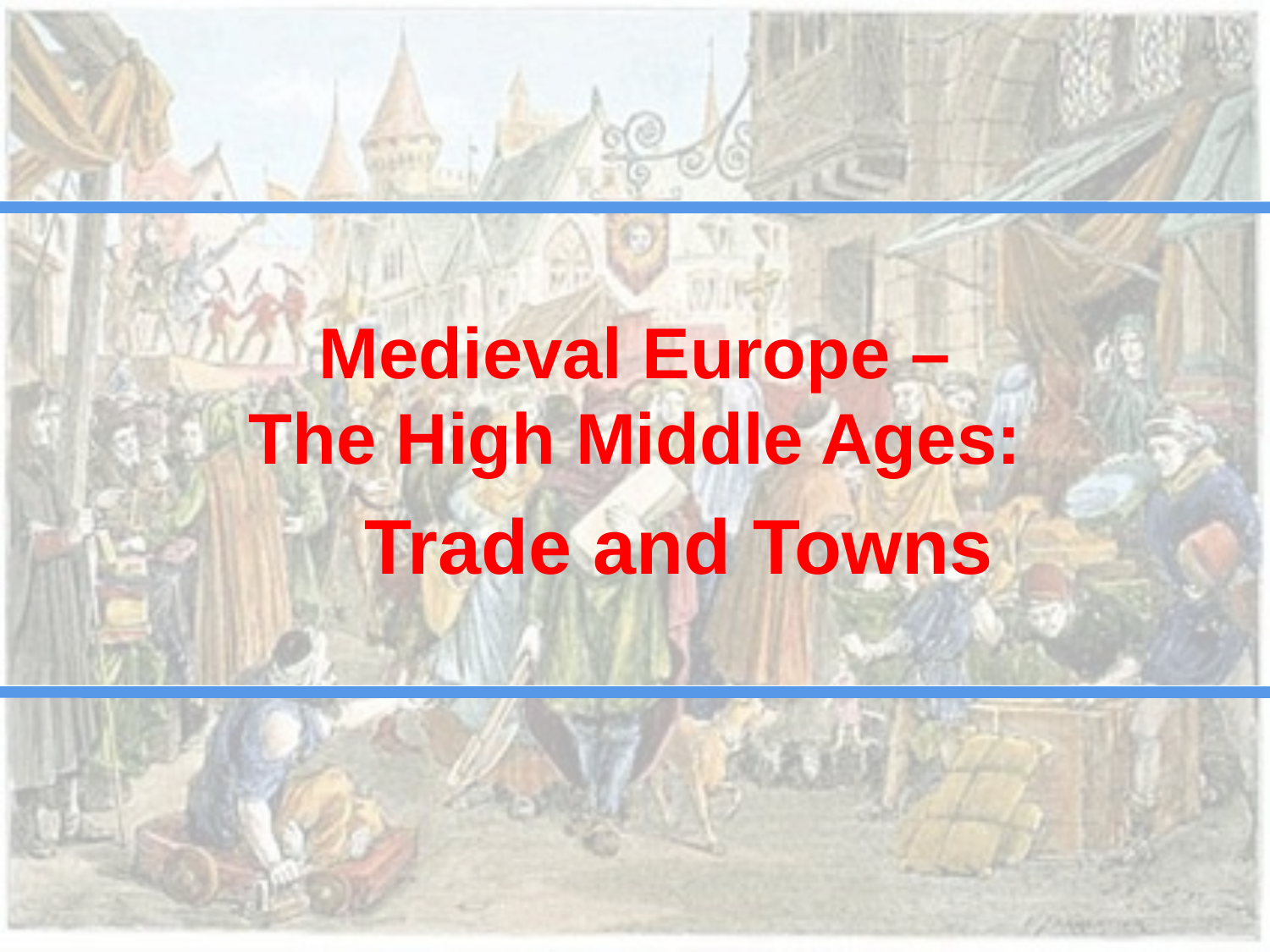

# Medieval Europe – The High Middle Ages:
	Trade and Towns